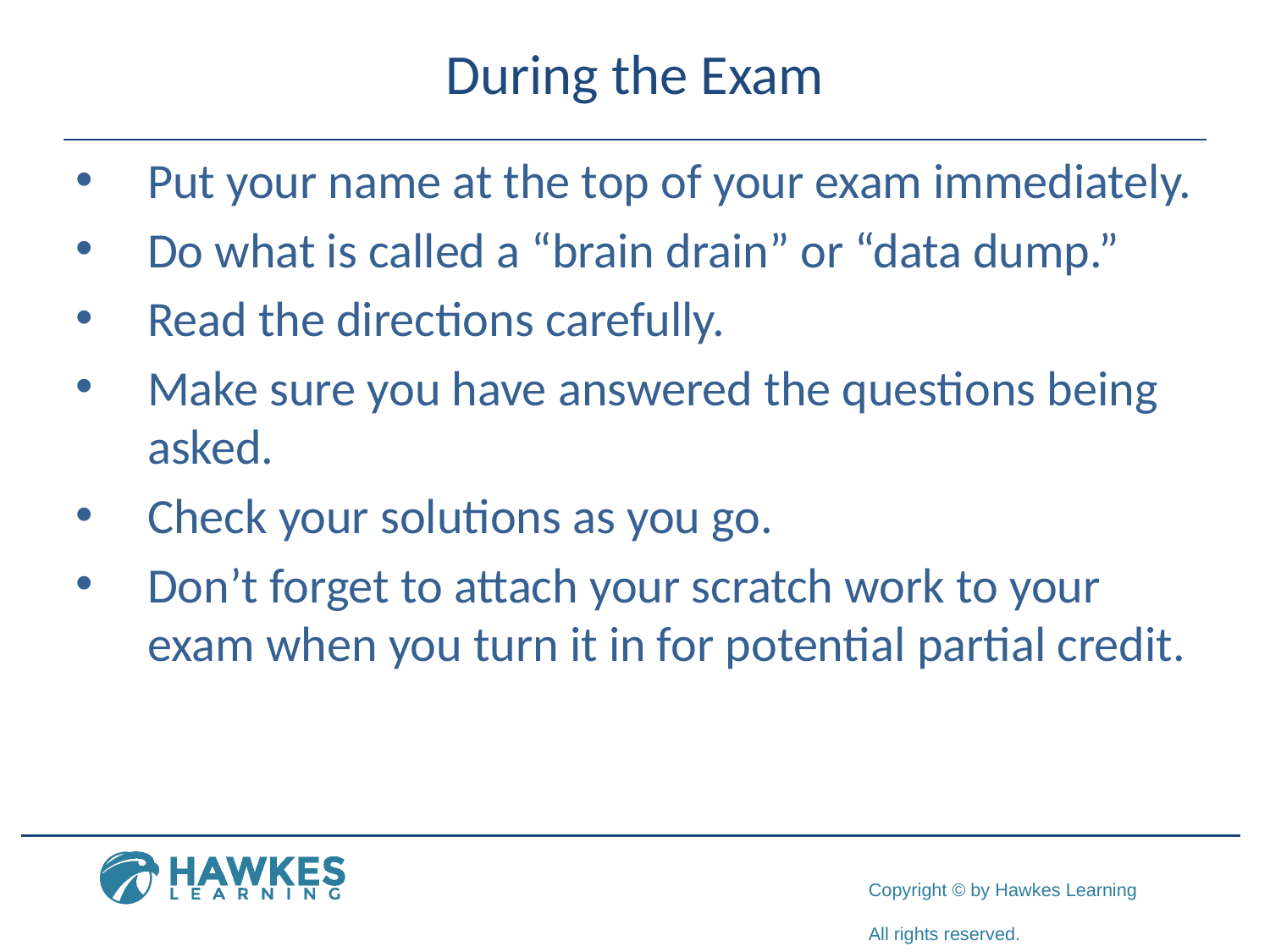

# During the Exam
​Put your name at the top of your exam immediately.
Do what is called a “brain drain” or “data dump.”
​Read the directions carefully.
Make sure you have answered the questions being asked.
Check your solutions as you go.
Don’t forget to attach your scratch work to your exam when you turn it in for potential partial credit.